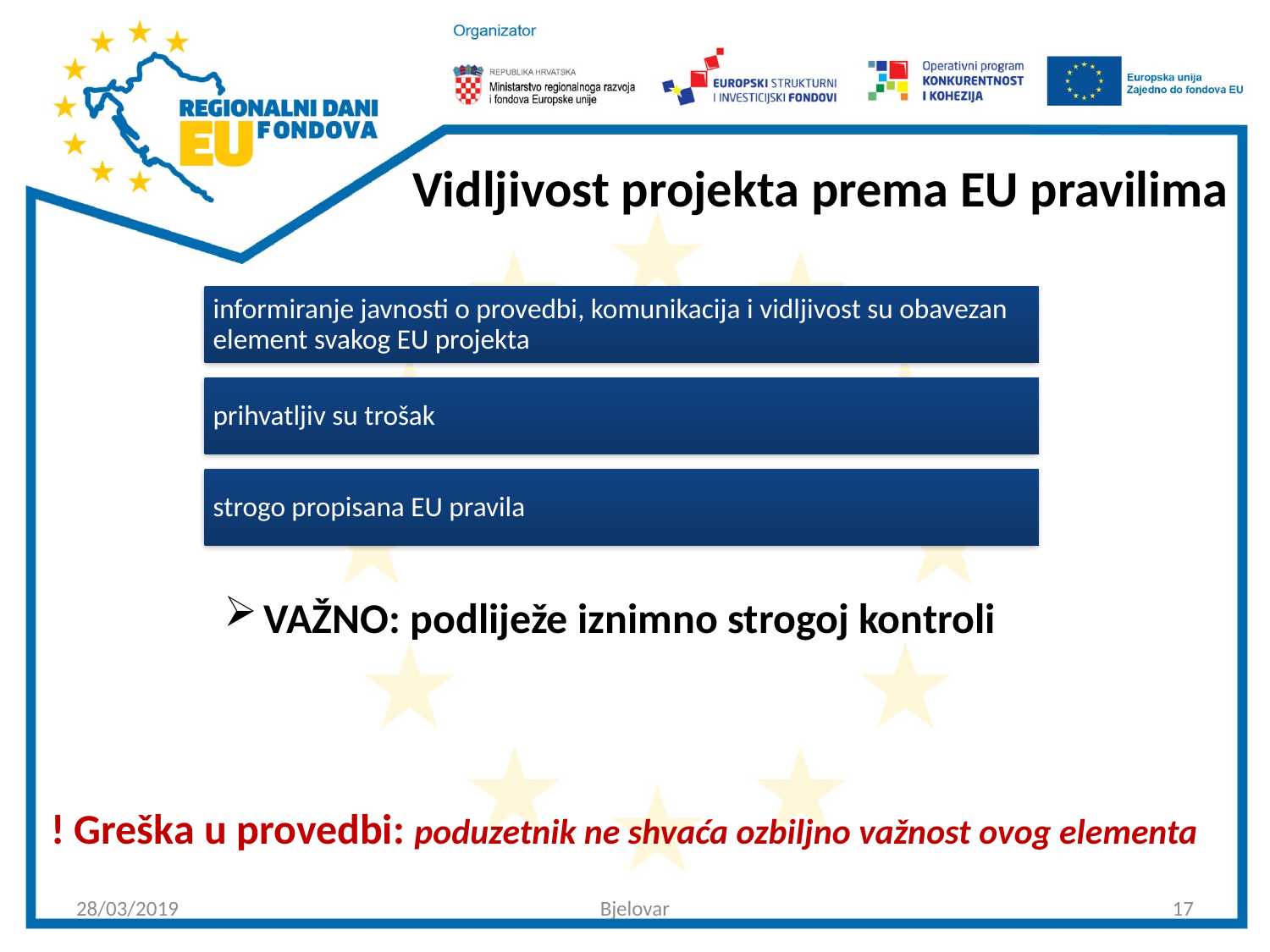

# Vidljivost projekta prema EU pravilima
informiranje javnosti o provedbi, komunikacija i vidljivost su obavezan element svakog EU projekta
prihvatljiv su trošak
strogo propisana EU pravila
VAŽNO: podliježe iznimno strogoj kontroli

  ! Greška u provedbi: poduzetnik ne shvaća ozbiljno važnost ovog elementa
28/03/2019
Bjelovar
17